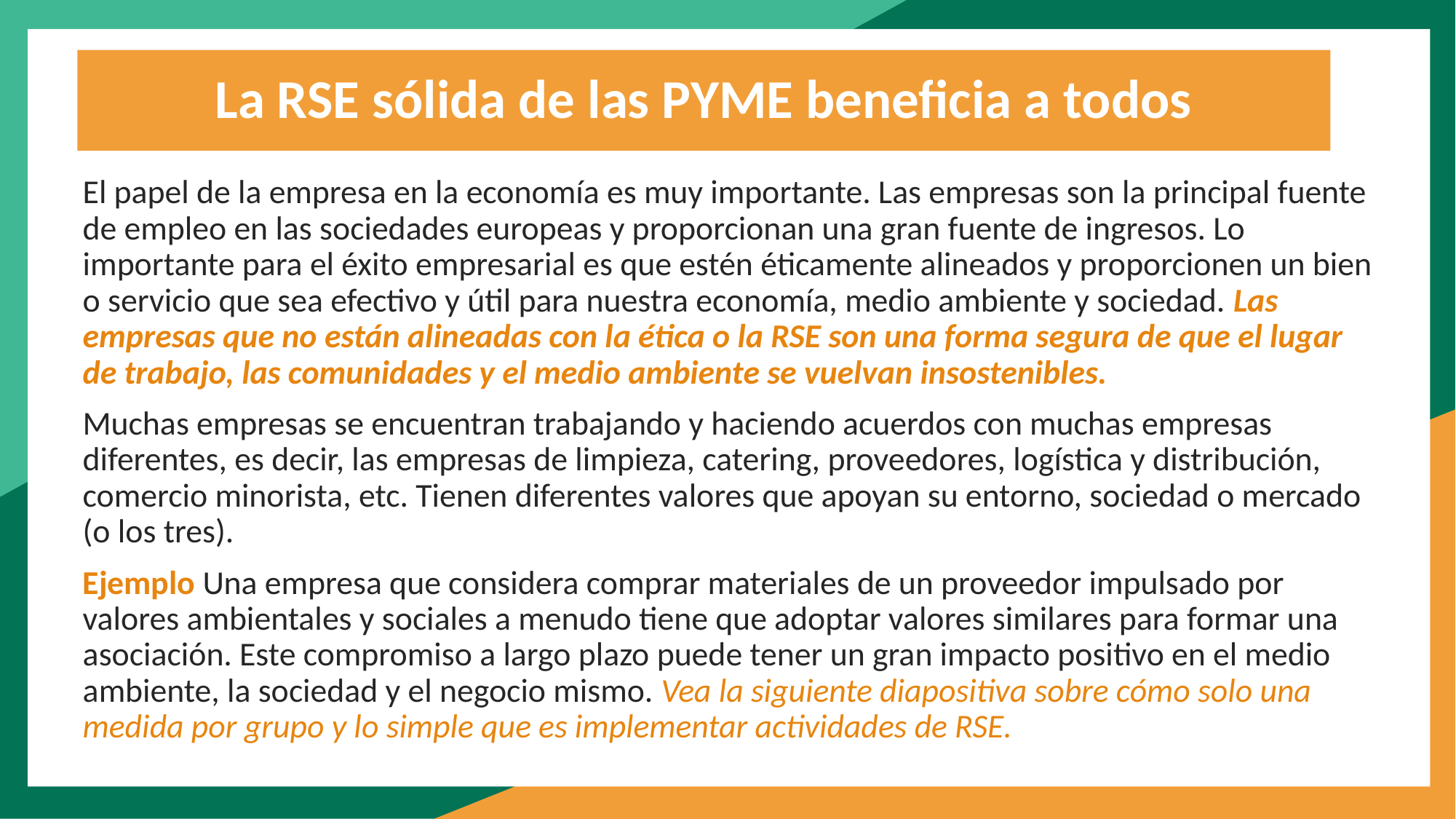

La RSE sólida de las PYME beneficia a todos
El papel de la empresa en la economía es muy importante. Las empresas son la principal fuente de empleo en las sociedades europeas y proporcionan una gran fuente de ingresos. Lo importante para el éxito empresarial es que estén éticamente alineados y proporcionen un bien o servicio que sea efectivo y útil para nuestra economía, medio ambiente y sociedad. Las empresas que no están alineadas con la ética o la RSE son una forma segura de que el lugar de trabajo, las comunidades y el medio ambiente se vuelvan insostenibles.
Muchas empresas se encuentran trabajando y haciendo acuerdos con muchas empresas diferentes, es decir, las empresas de limpieza, catering, proveedores, logística y distribución, comercio minorista, etc. Tienen diferentes valores que apoyan su entorno, sociedad o mercado (o los tres).
Ejemplo Una empresa que considera comprar materiales de un proveedor impulsado por valores ambientales y sociales a menudo tiene que adoptar valores similares para formar una asociación. Este compromiso a largo plazo puede tener un gran impacto positivo en el medio ambiente, la sociedad y el negocio mismo. Vea la siguiente diapositiva sobre cómo solo una medida por grupo y lo simple que es implementar actividades de RSE.